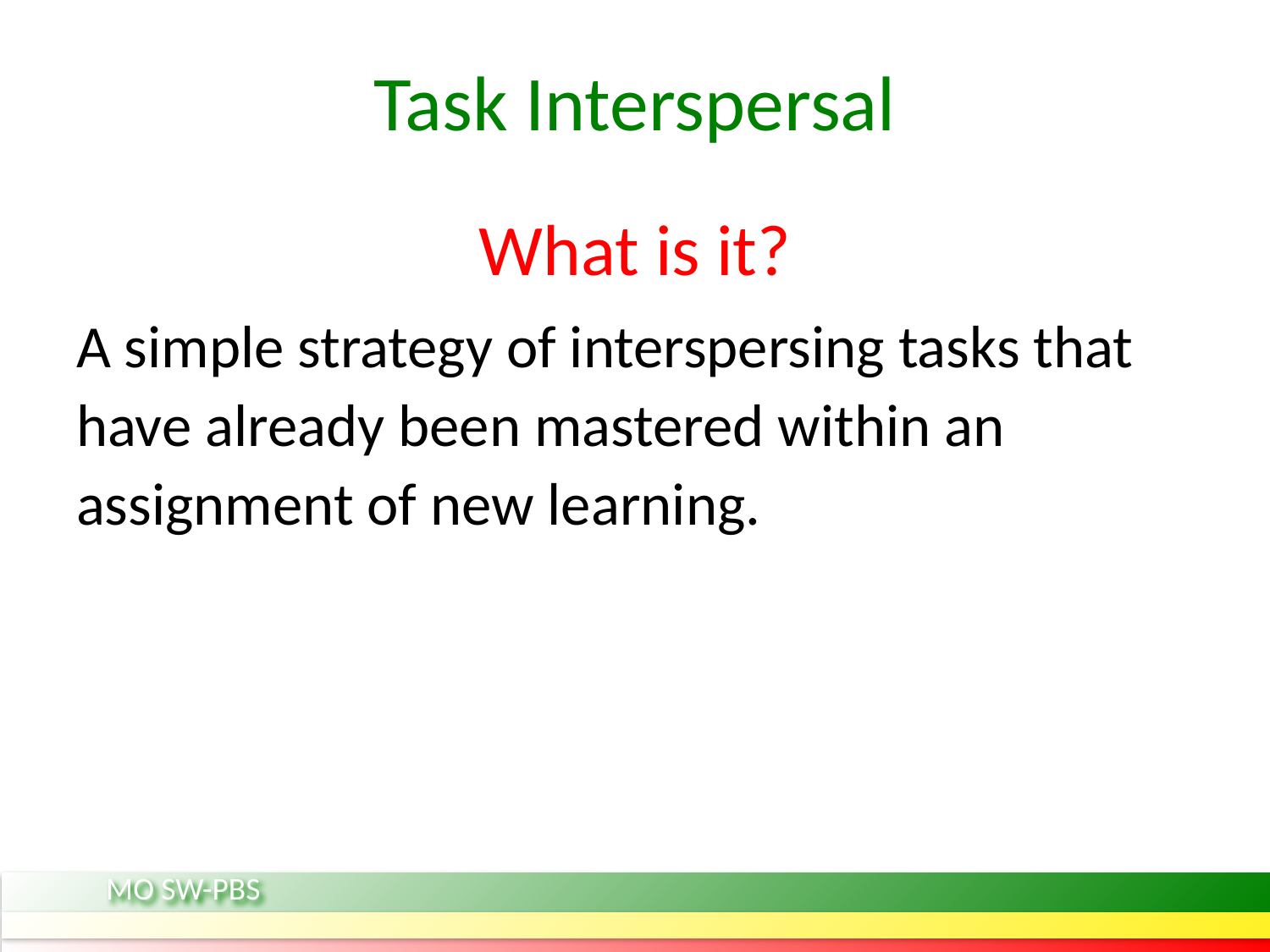

# Task Interspersal
What is it?
A simple strategy of interspersing tasks that have already been mastered within an assignment of new learning.

MO SW-PBS